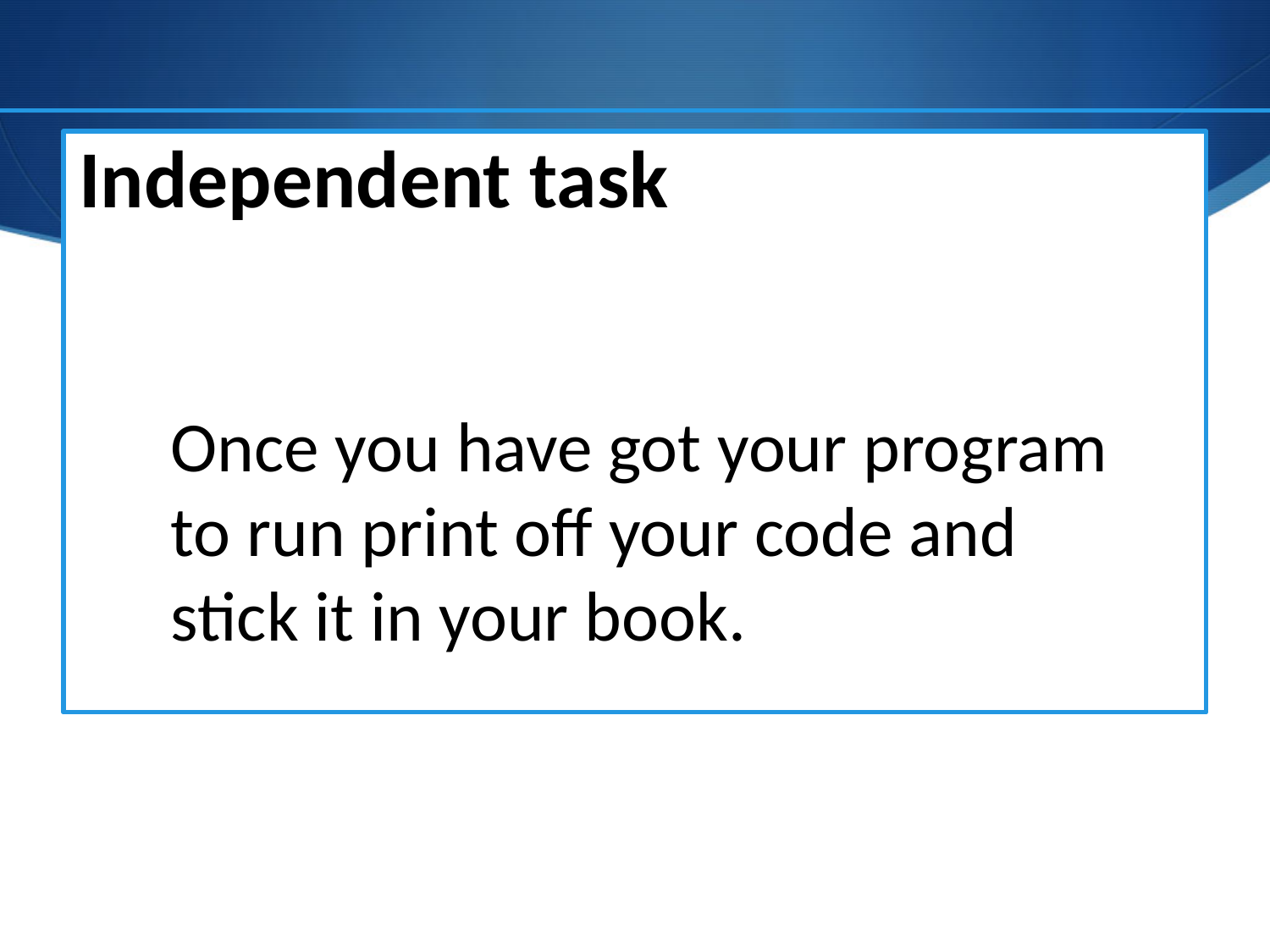

Independent task
Once you have got your program to run print off your code and stick it in your book.